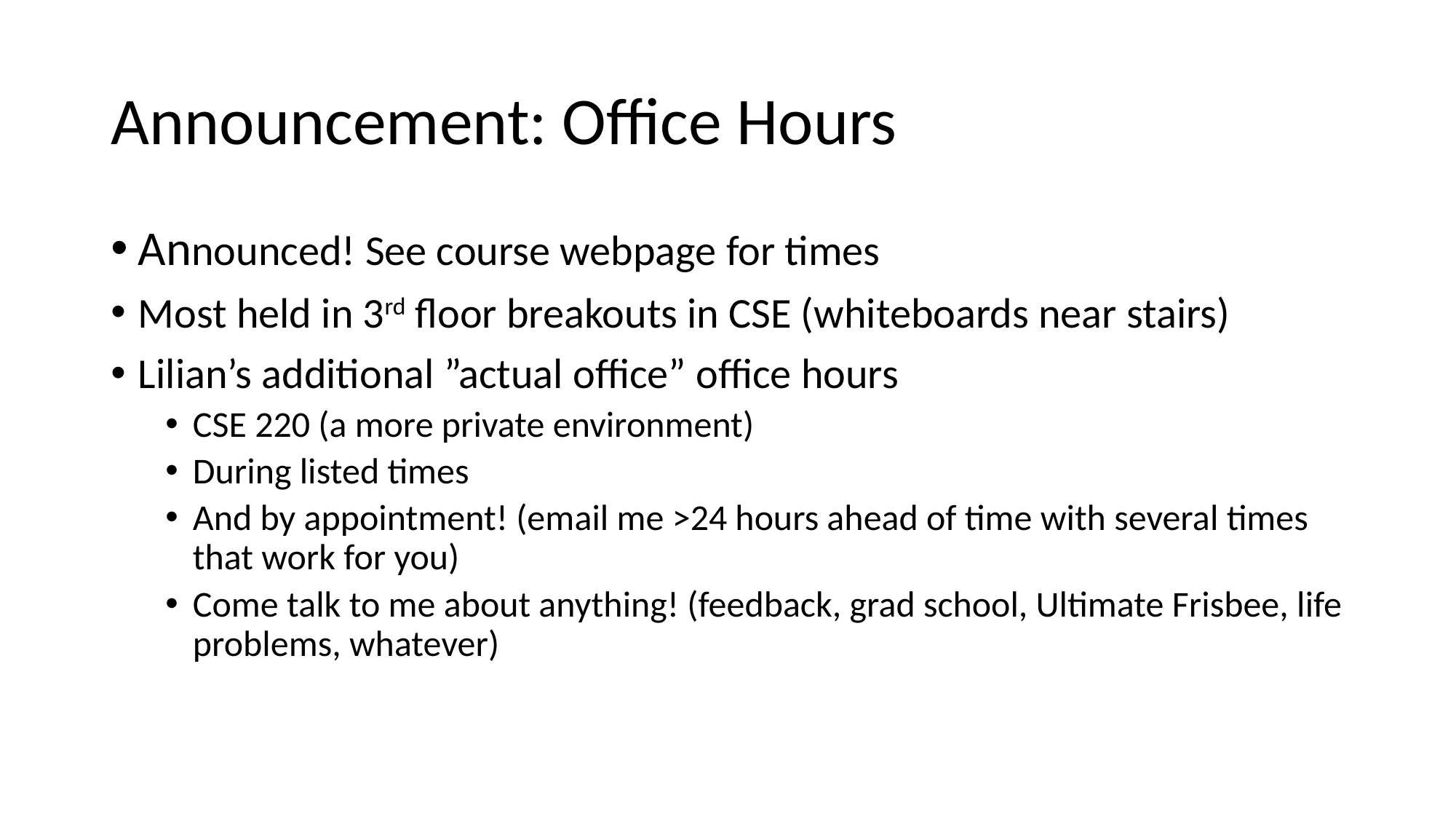

# Announcement: Office Hours
Announced! See course webpage for times
Most held in 3rd floor breakouts in CSE (whiteboards near stairs)
Lilian’s additional ”actual office” office hours
CSE 220 (a more private environment)
During listed times
And by appointment! (email me >24 hours ahead of time with several times that work for you)
Come talk to me about anything! (feedback, grad school, Ultimate Frisbee, life problems, whatever)